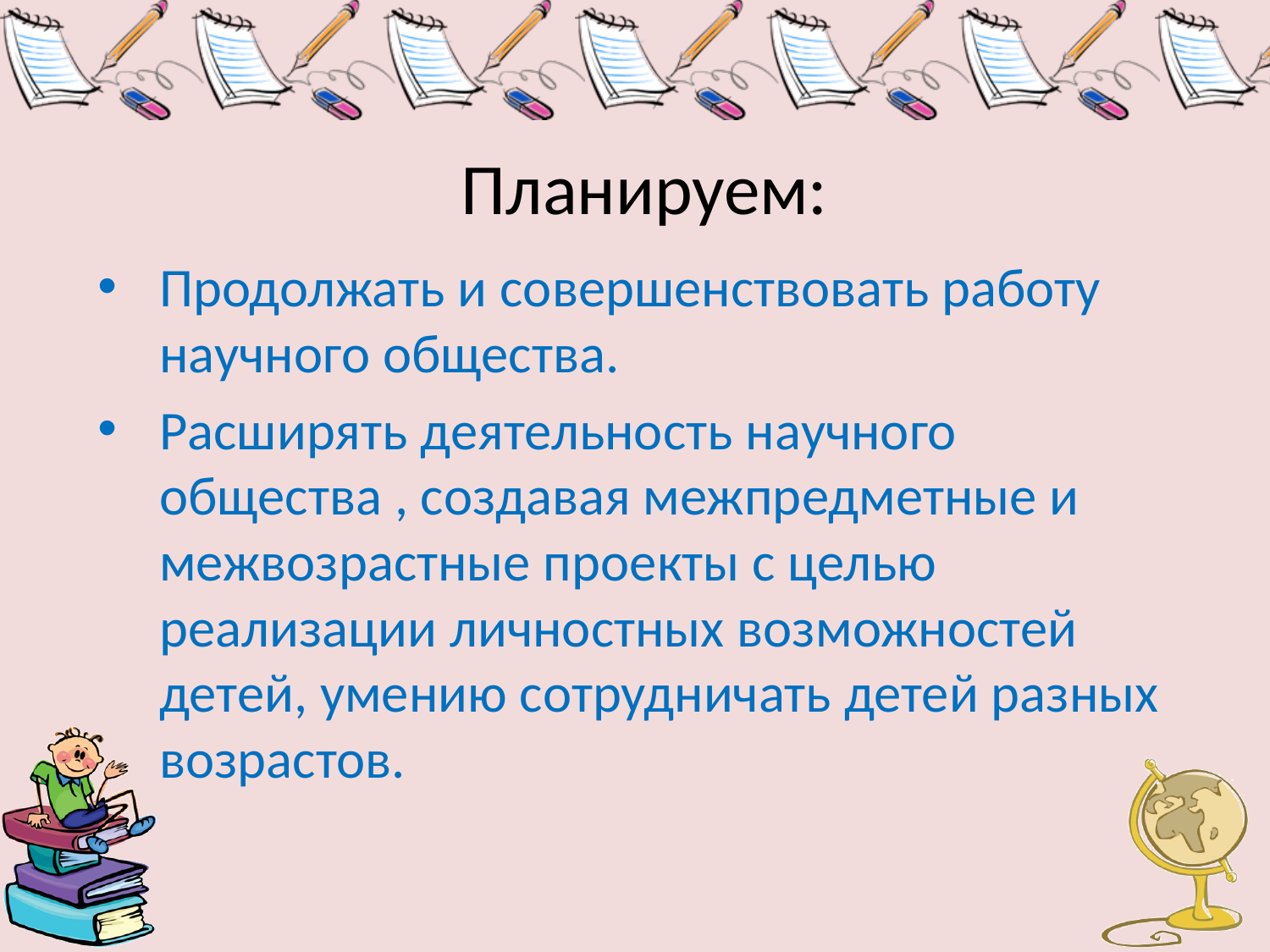

# Планируем:
Продолжать и совершенствовать работу научного общества.
Расширять деятельность научного общества , создавая межпредметные и межвозрастные проекты с целью реализации личностных возможностей детей, умению сотрудничать детей разных возрастов.